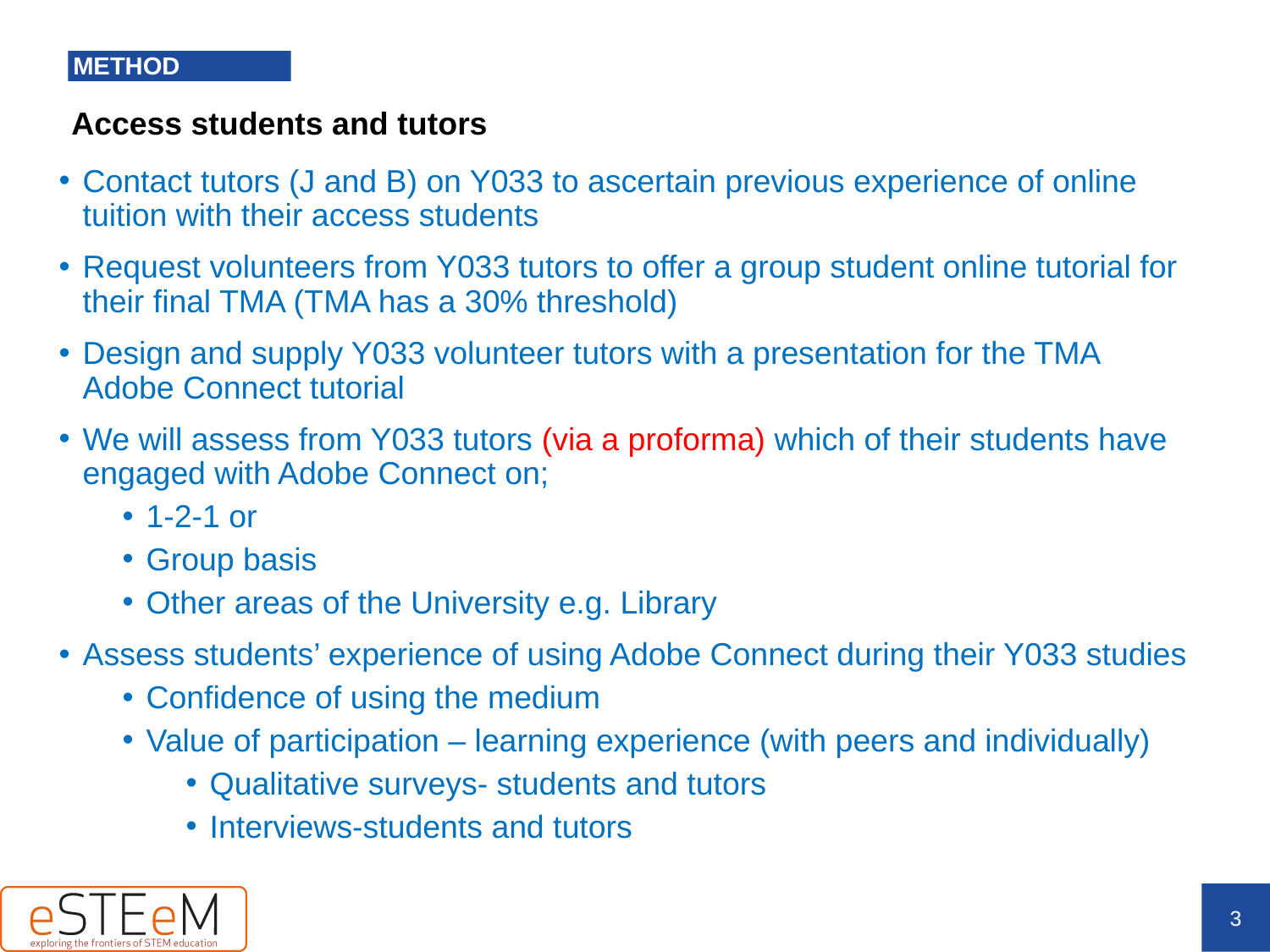

# METHOD
Access students and tutors
Contact tutors (J and B) on Y033 to ascertain previous experience of online tuition with their access students
Request volunteers from Y033 tutors to offer a group student online tutorial for their final TMA (TMA has a 30% threshold)
Design and supply Y033 volunteer tutors with a presentation for the TMA Adobe Connect tutorial
We will assess from Y033 tutors (via a proforma) which of their students have engaged with Adobe Connect on;
1-2-1 or
Group basis
Other areas of the University e.g. Library
Assess students’ experience of using Adobe Connect during their Y033 studies
Confidence of using the medium
Value of participation – learning experience (with peers and individually)
Qualitative surveys- students and tutors
Interviews-students and tutors